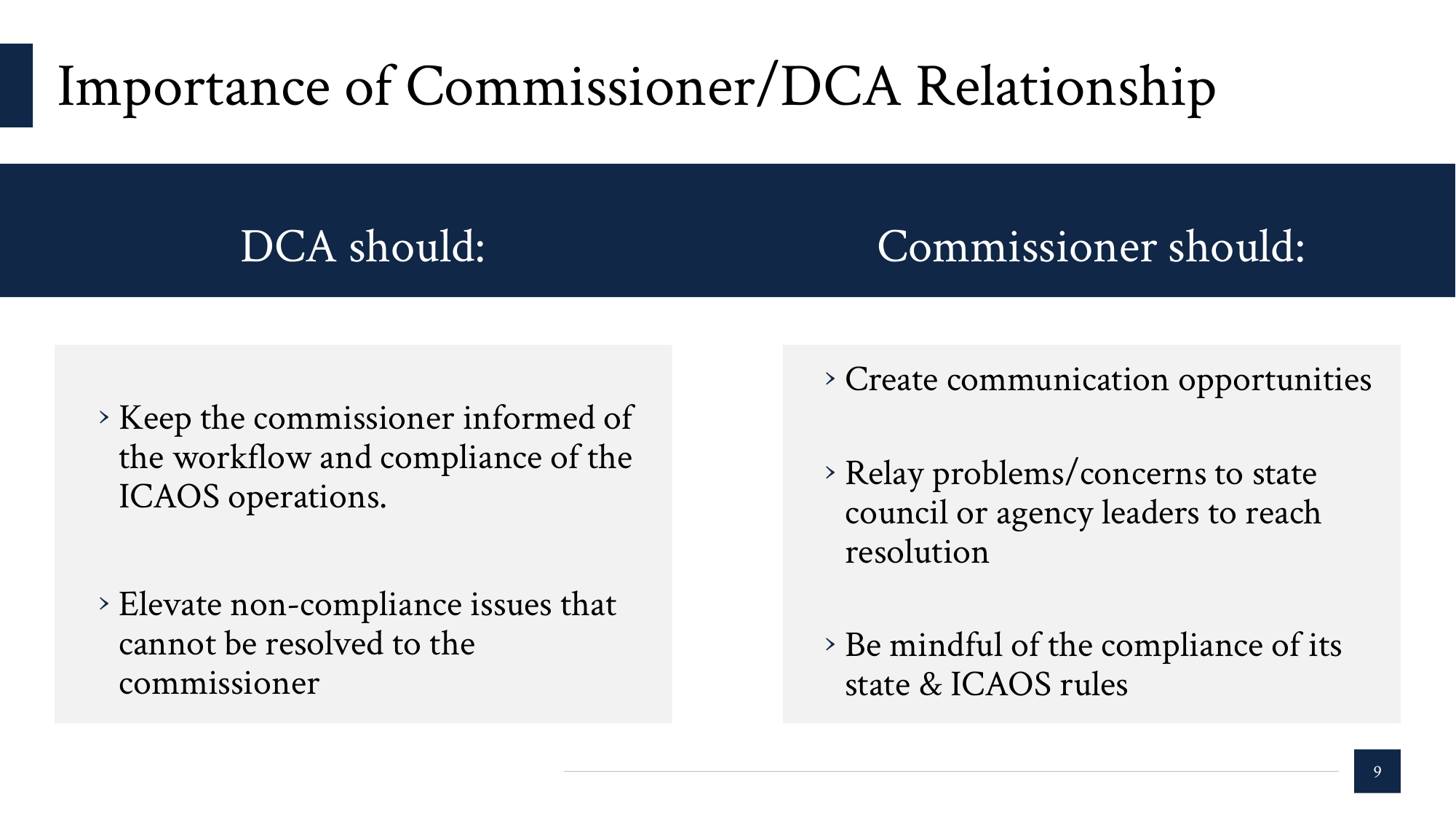

# Importance of Commissioner/DCA Relationship

DCA should:
Commissioner should:

Keep the commissioner informed of the workflow and compliance of the ICAOS operations.

Elevate non-compliance issues that cannot be resolved to the commissioner
Create communication opportunities

Relay problems/concerns to state council or agency leaders to reach resolution

Be mindful of the compliance of its state & ICAOS rules

9